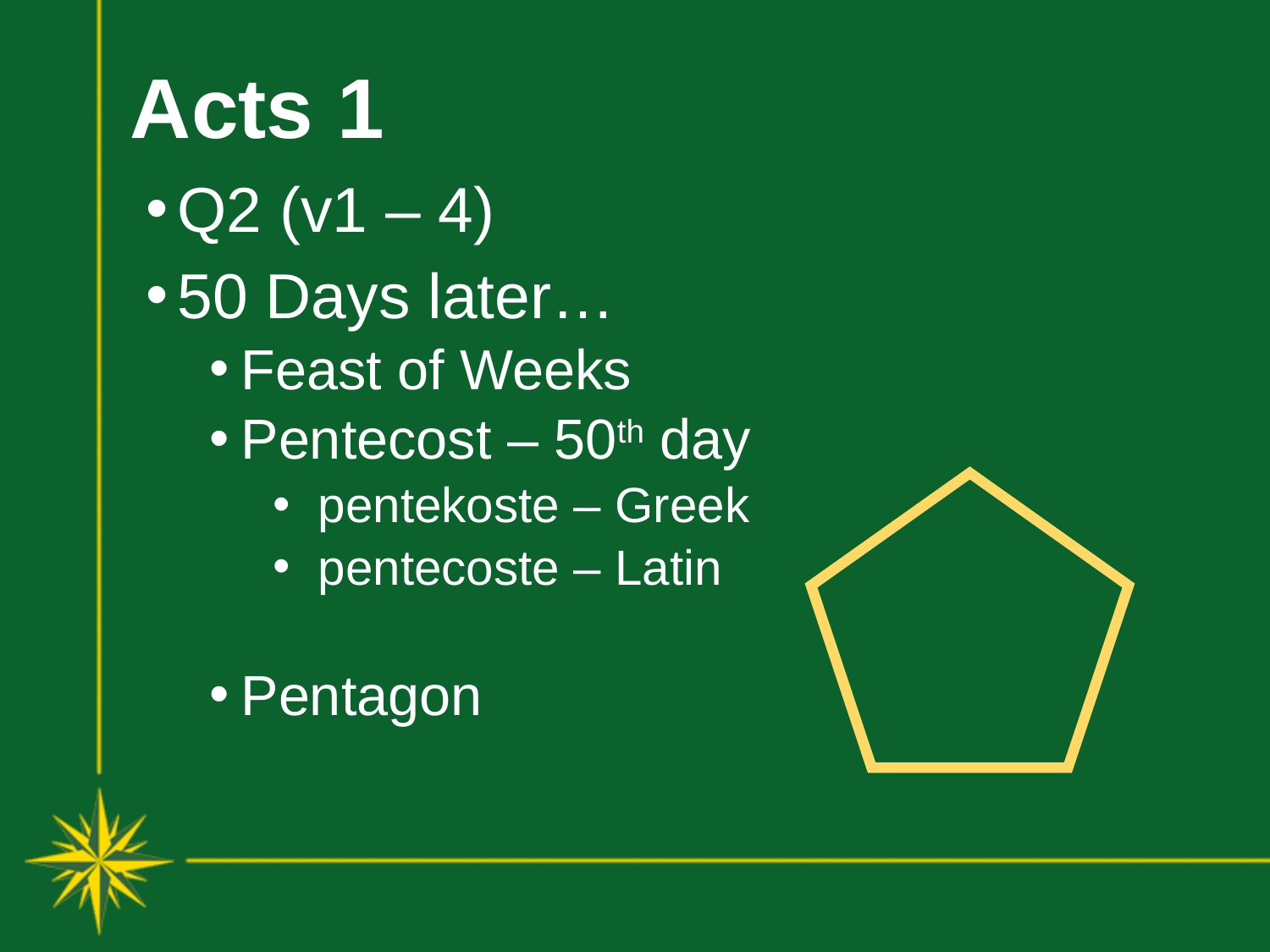

# Acts 1
Q2 (v1 – 4)
50 Days later…
Feast of Weeks
Pentecost – 50th day
 pentekoste – Greek
 pentecoste – Latin

Pentagon